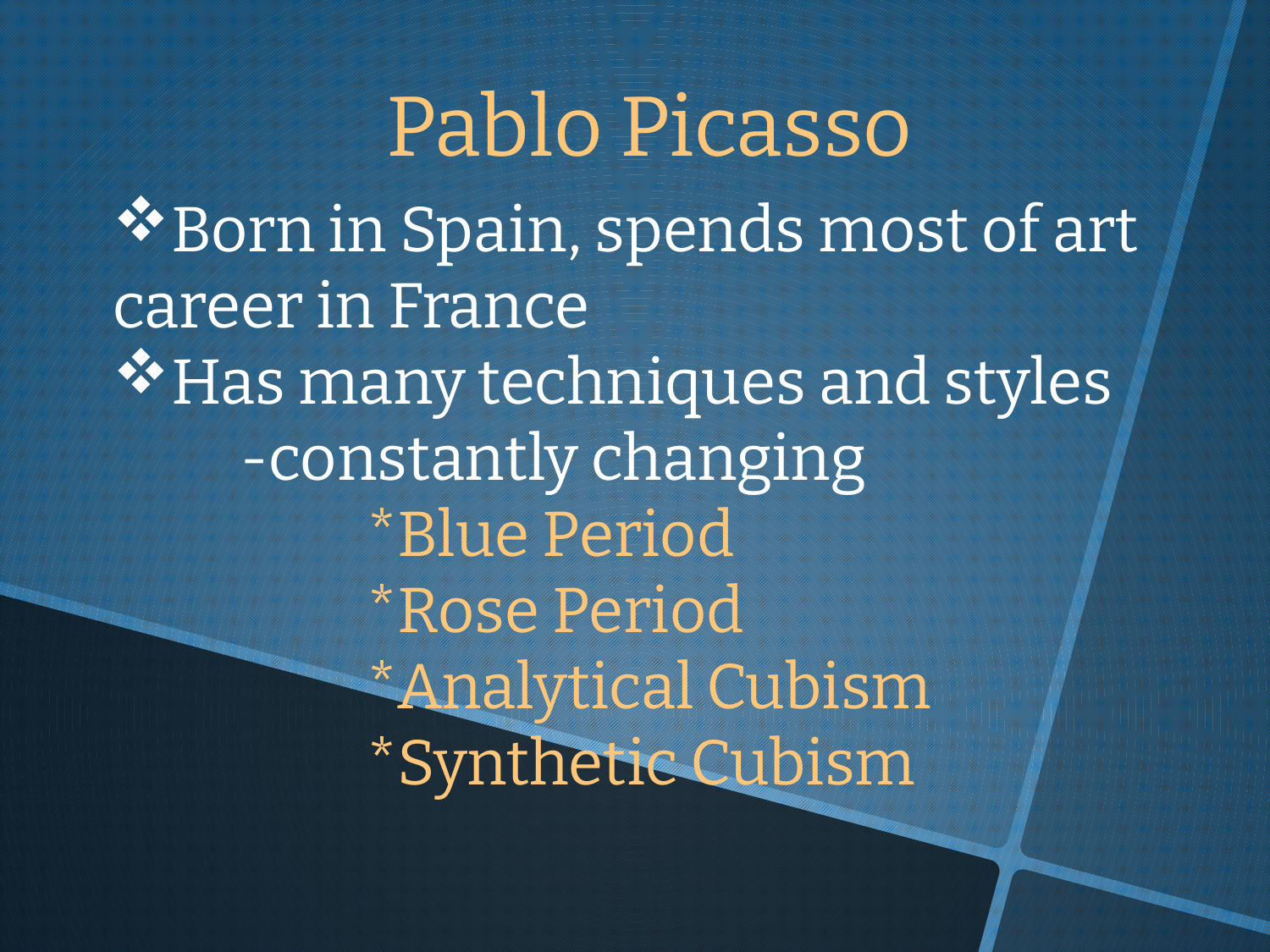

Pablo Picasso
Born in Spain, spends most of art
career in France
Has many techniques and styles
	-constantly changing
		*Blue Period
		*Rose Period
		*Analytical Cubism
		*Synthetic Cubism